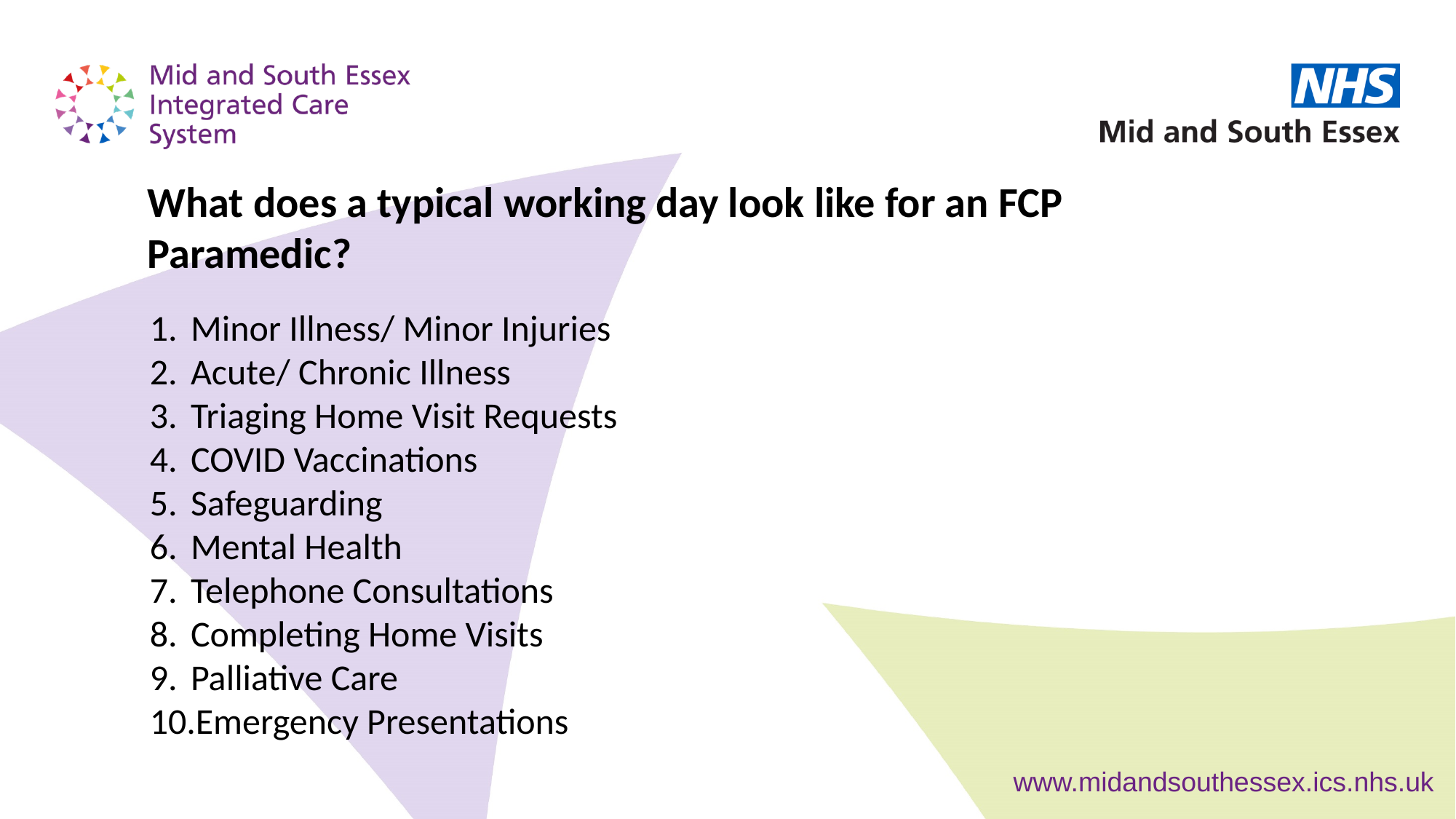

What does a typical working day look like for an FCP Paramedic?
Minor Illness/ Minor Injuries
Acute/ Chronic Illness
Triaging Home Visit Requests
COVID Vaccinations
Safeguarding
Mental Health
Telephone Consultations
Completing Home Visits
Palliative Care
Emergency Presentations